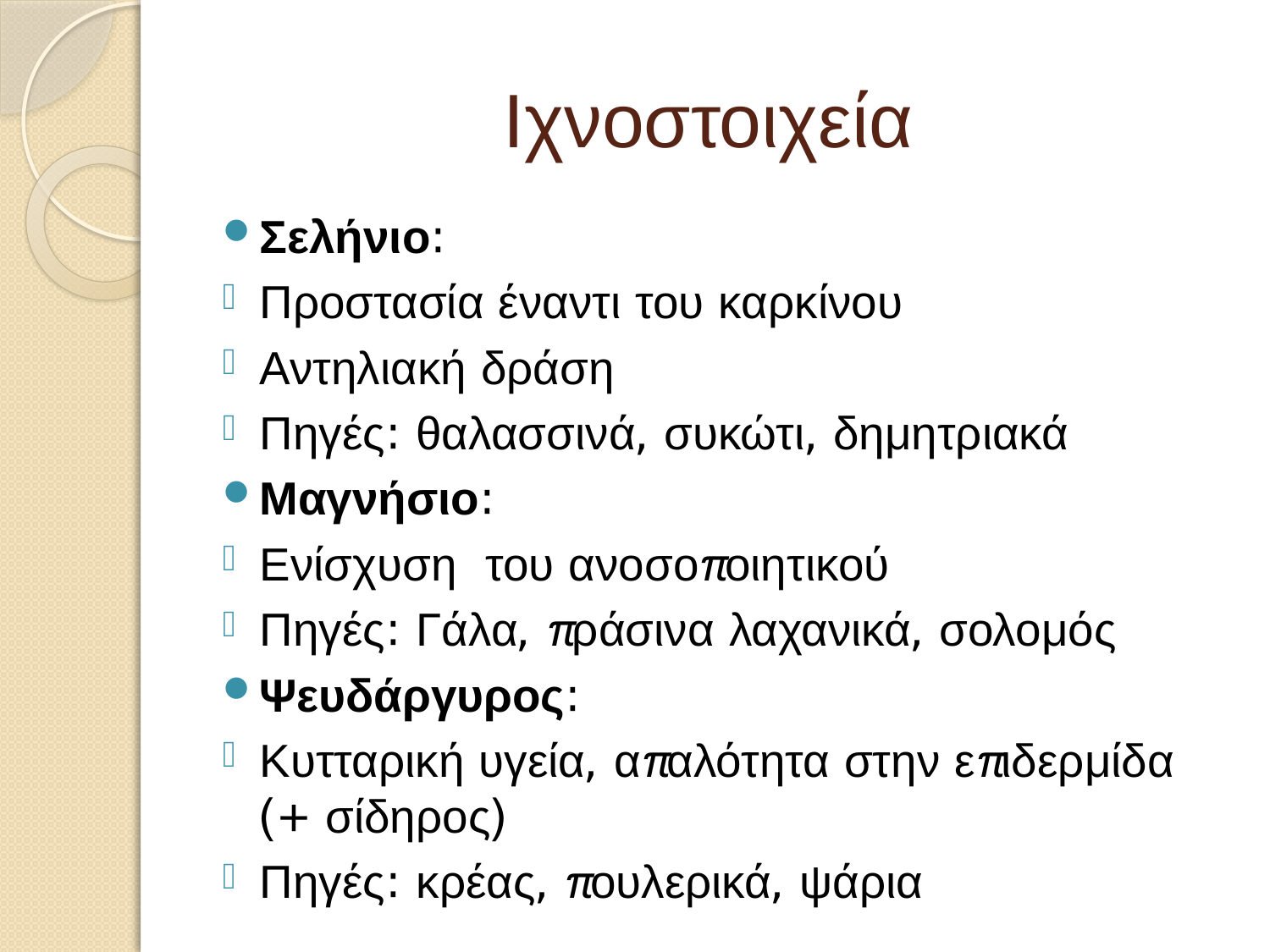

# Ιχνοστοιχεία
Σελήνιο:
Προστασία έναντι του καρκίνου
Αντηλιακή δράση
Πηγές: θαλασσινά, συκώτι, δημητριακά
Μαγνήσιο:
Ενίσχυση  του ανοσοποιητικού
Πηγές: Γάλα, πράσινα λαχανικά, σολομός
Ψευδάργυρος:
Κυτταρική υγεία, απαλότητα στην επιδερμίδα (+ σίδηρος)
Πηγές: κρέας, πουλερικά, ψάρια